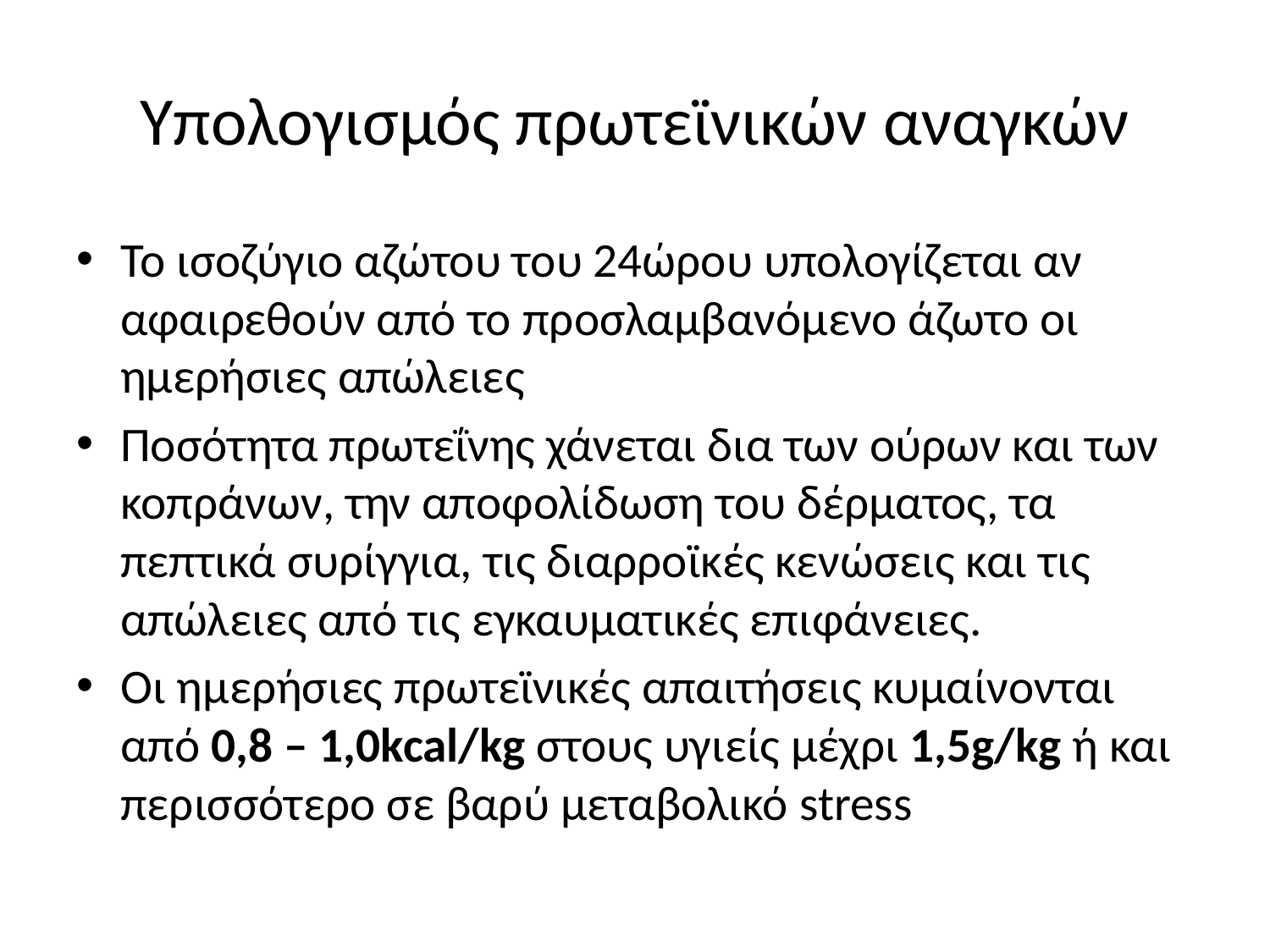

# Υπολογισμός πρωτεϊνικών αναγκών
Το ισοζύγιο αζώτου του 24ώρου υπολογίζεται αν αφαιρεθούν από το προσλαμβανόμενο άζωτο οι ημερήσιες απώλειες
Ποσότητα πρωτεΐνης χάνεται δια των ούρων και των κοπράνων, την αποφολίδωση του δέρματος, τα πεπτικά συρίγγια, τις διαρροϊκές κενώσεις και τις απώλειες από τις εγκαυματικές επιφάνειες.
Οι ημερήσιες πρωτεϊνικές απαιτήσεις κυμαίνονται από 0,8 – 1,0kcal/kg στους υγιείς μέχρι 1,5g/kg ή και περισσότερο σε βαρύ μεταβολικό stress